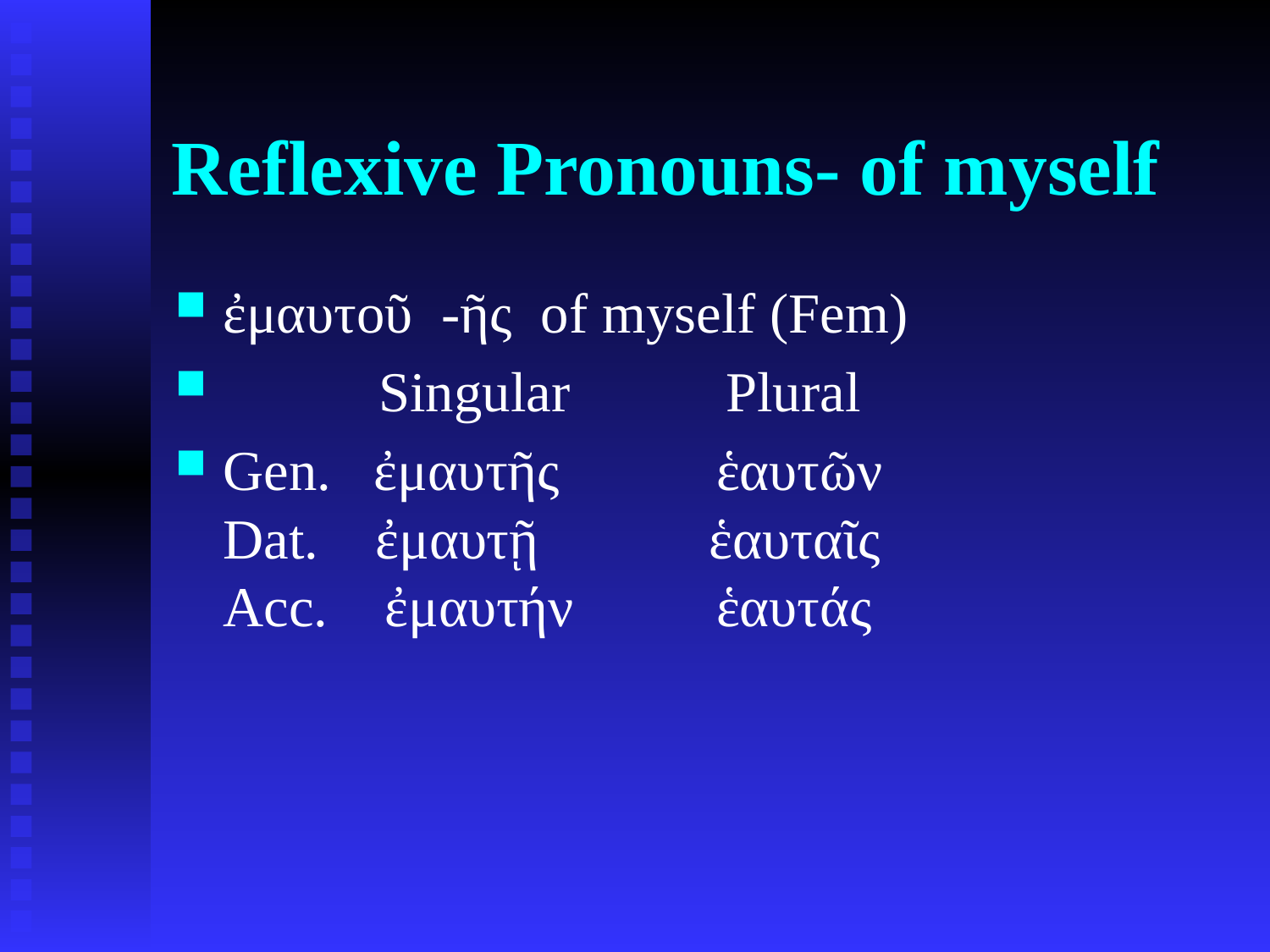

# Reflexive Pronouns- of myself
ἐμαυτοῦ  -ῆς  of myself (Fem)
           Singular           Plural
Gen.   ἐμαυτῆς           ἑαυτῶν
Dat.    ἐμαυτῇ            ἑαυταῖς
Acc.    ἐμαυτήν          ἑαυτάς